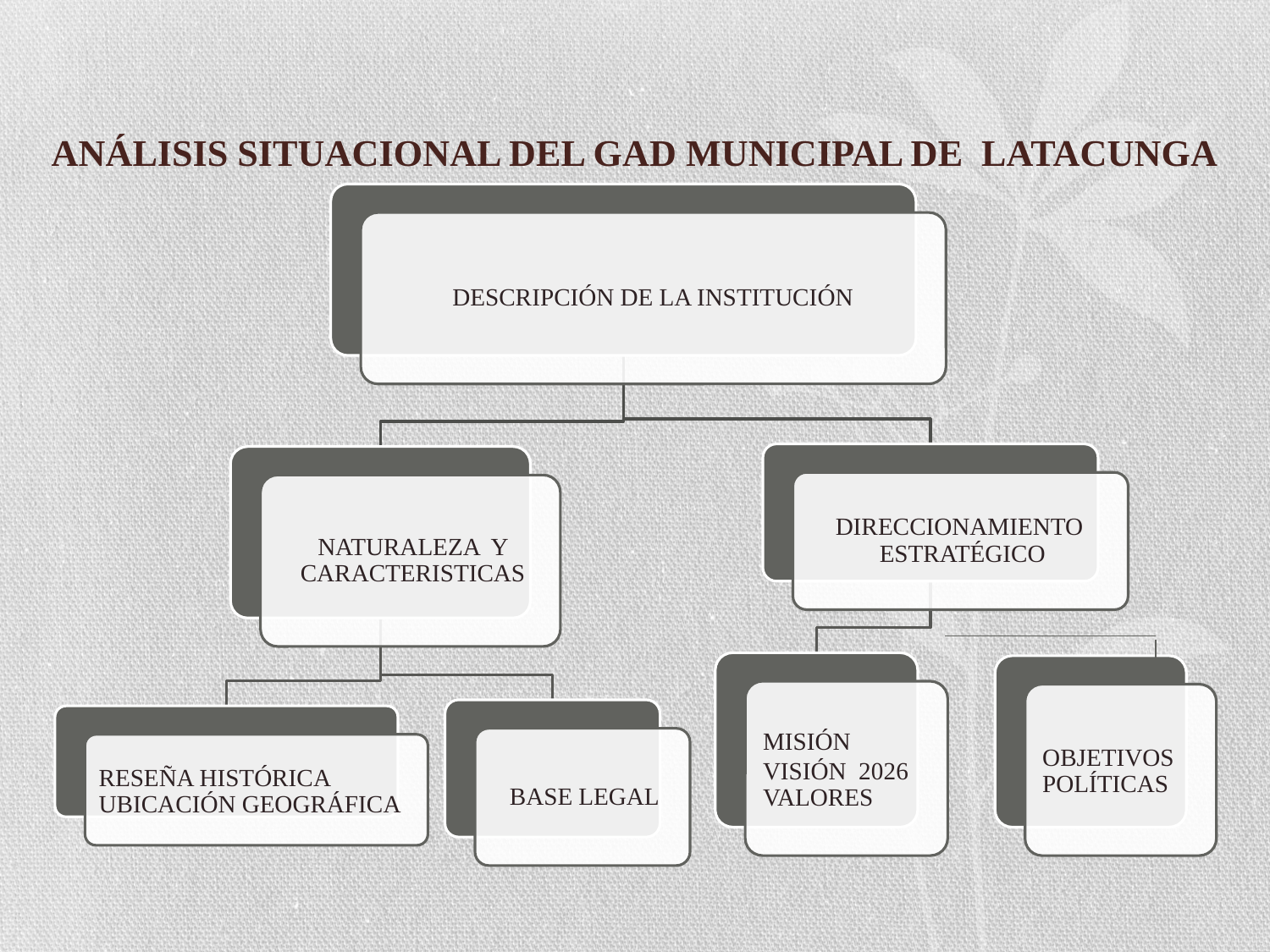

# ANÁLISIS SITUACIONAL DEL GAD MUNICIPAL DE  LATACUNGA
DESCRIPCIÓN DE LA INSTITUCIÓN
NATURALEZA  Y CARACTERISTICAS
RESEÑA HISTÓRICA
UBICACIÓN GEOGRÁFICA
BASE LEGAL
DIRECCIONAMIENTO  ESTRATÉGICO
MISIÓN
VISIÓN  2026
VALORES
OBJETIVOS
POLÍTICAS